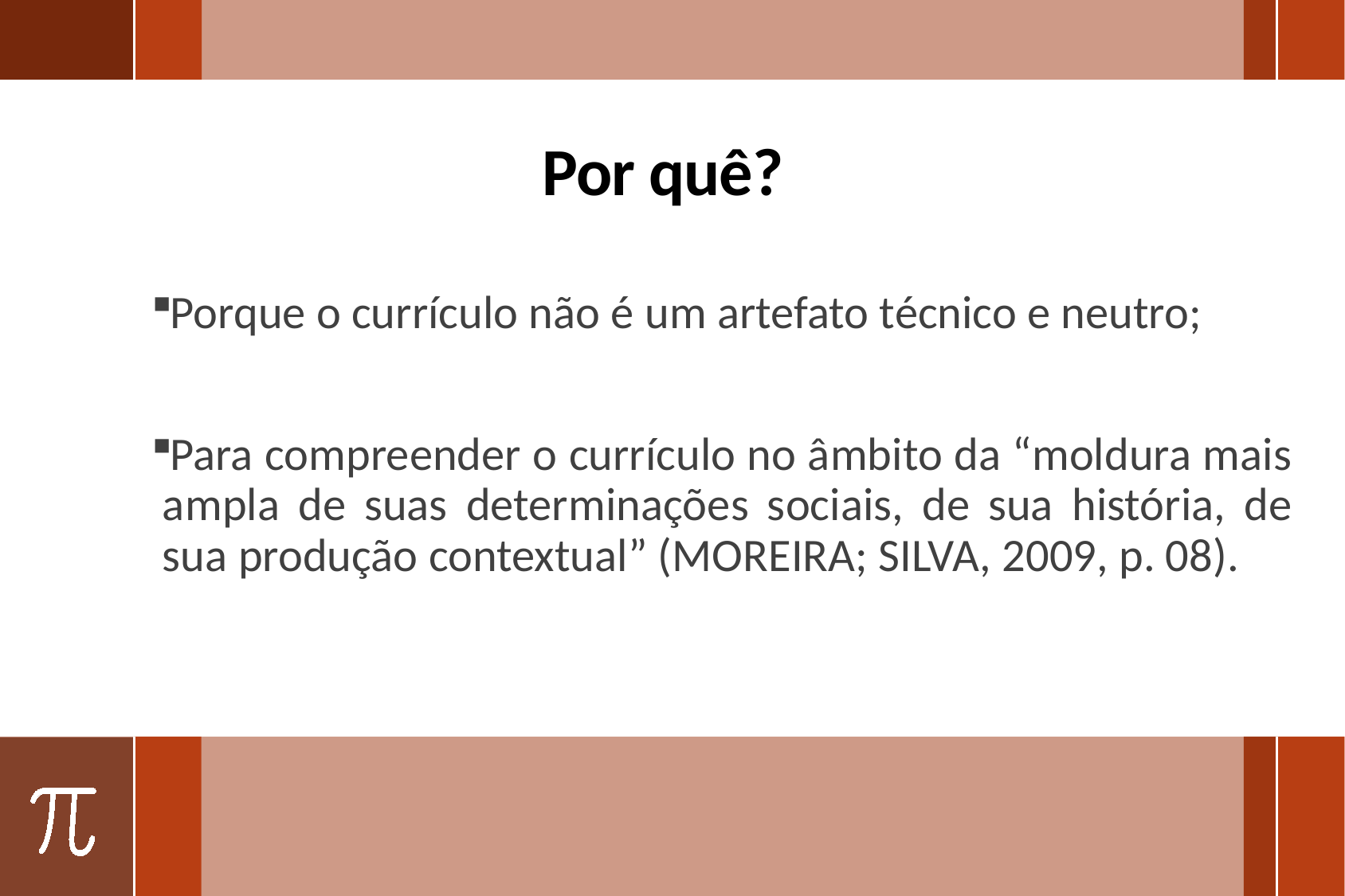

Por quê?
Porque o currículo não é um artefato técnico e neutro;

Para compreender o currículo no âmbito da “moldura mais ampla de suas determinações sociais, de sua história, de sua produção contextual” (MOREIRA; SILVA, 2009, p. 08).